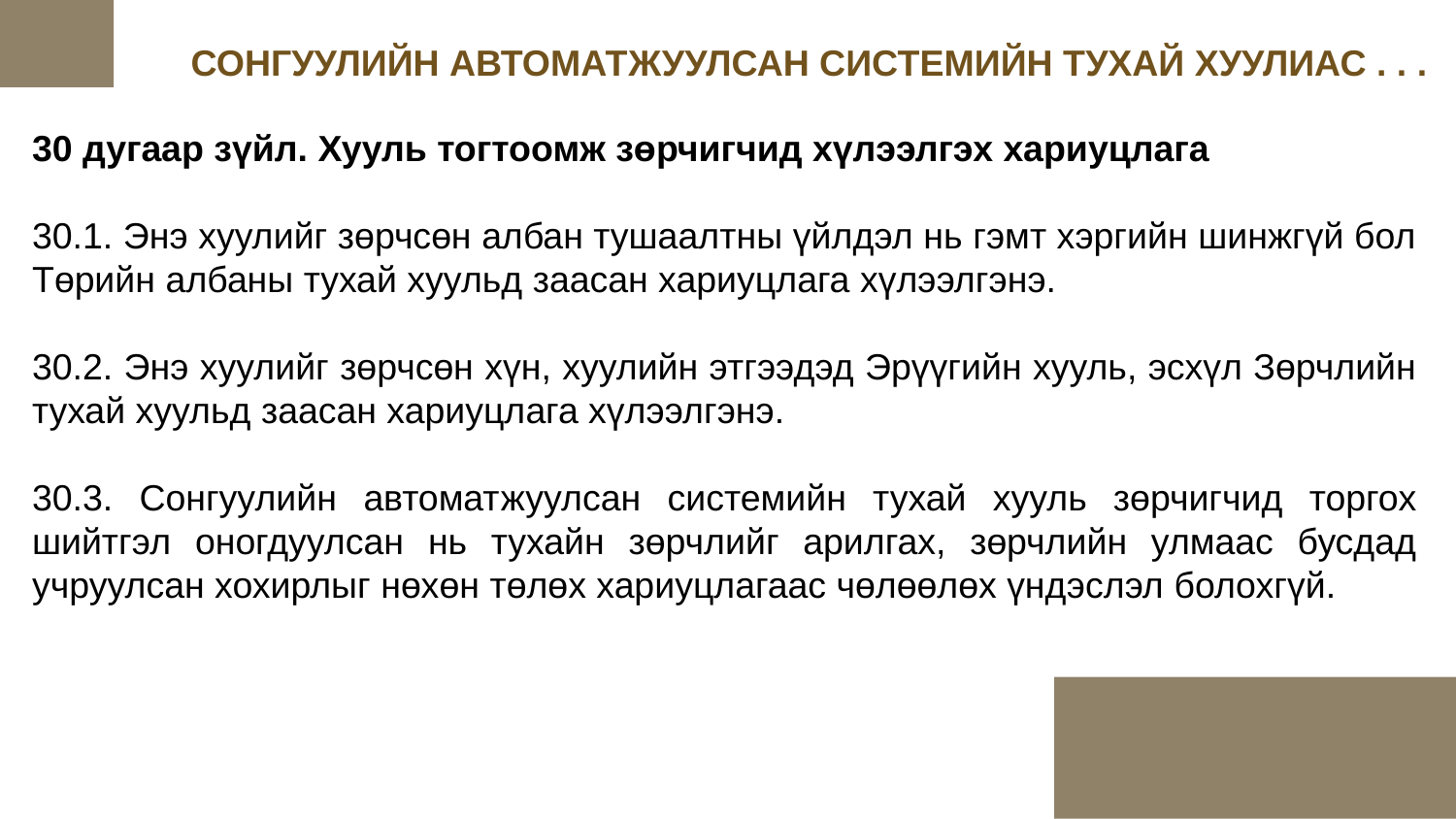

СОНГУУЛИЙН АВТОМАТЖУУЛСАН СИСТЕМИЙН ТУХАЙ ХУУЛИАС . . .
30 дугаар зүйл. Хууль тогтоомж зөрчигчид хүлээлгэх хариуцлага
30.1. Энэ хуулийг зөрчсөн албан тушаалтны үйлдэл нь гэмт хэргийн шинжгүй бол Төрийн албаны тухай хуульд заасан хариуцлага хүлээлгэнэ.

30.2. Энэ хуулийг зөрчсөн хүн, хуулийн этгээдэд Эрүүгийн хууль, эсхүл Зөрчлийн тухай хуульд заасан хариуцлага хүлээлгэнэ.

30.3. Сонгуулийн автоматжуулсан системийн тухай хууль зөрчигчид торгох шийтгэл оногдуулсан нь тухайн зөрчлийг арилгах, зөрчлийн улмаас бусдад учруулсан хохирлыг нөхөн төлөх хариуцлагаас чөлөөлөх үндэслэл болохгүй.